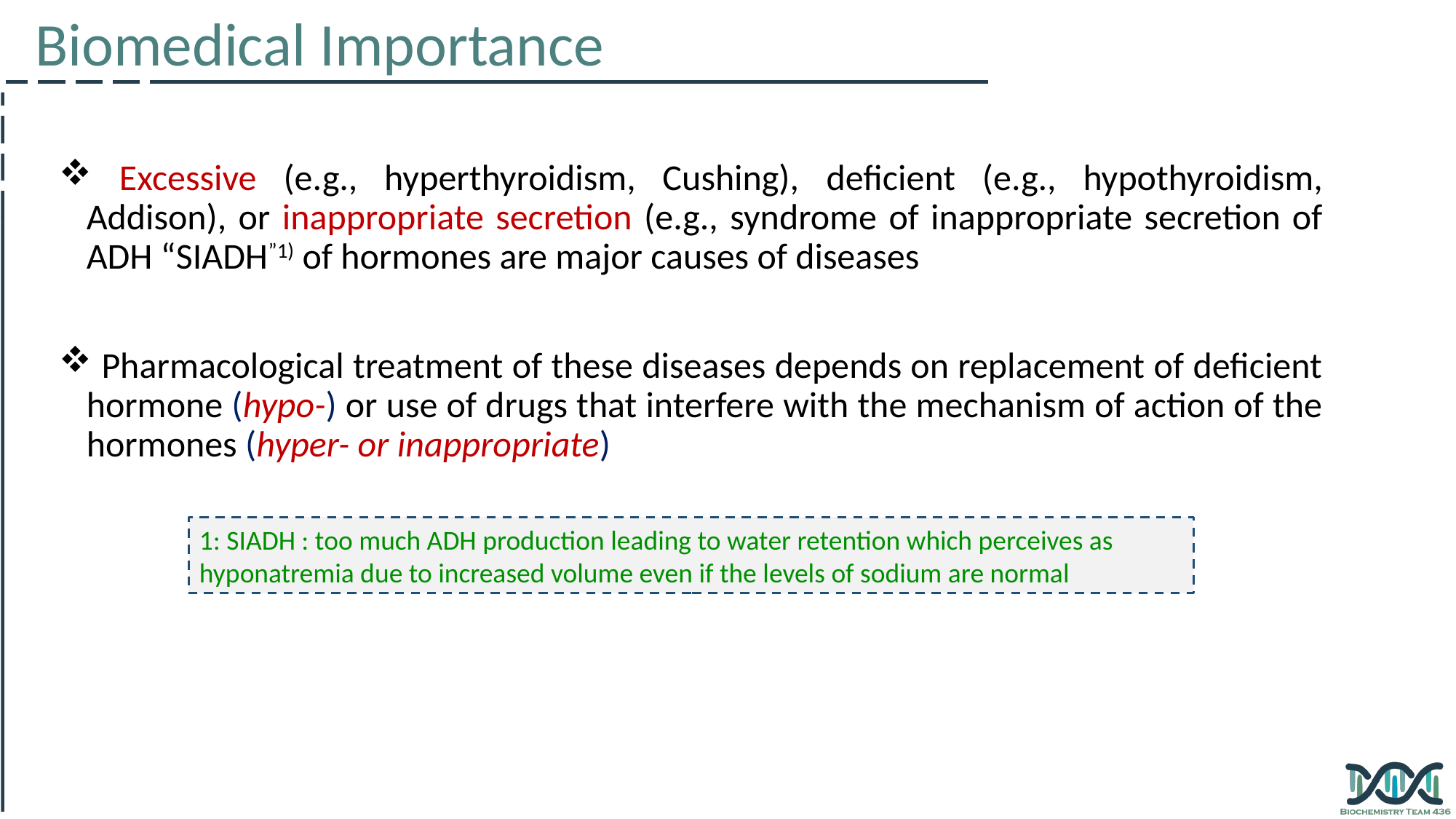

Biomedical Importance
 Excessive (e.g., hyperthyroidism, Cushing), deficient (e.g., hypothyroidism, Addison), or inappropriate secretion (e.g., syndrome of inappropriate secretion of ADH “SIADH”1) of hormones are major causes of diseases

 Pharmacological treatment of these diseases depends on replacement of deficient hormone (hypo-) or use of drugs that interfere with the mechanism of action of the hormones (hyper- or inappropriate)
1: SIADH : too much ADH production leading to water retention which perceives as hyponatremia due to increased volume even if the levels of sodium are normal